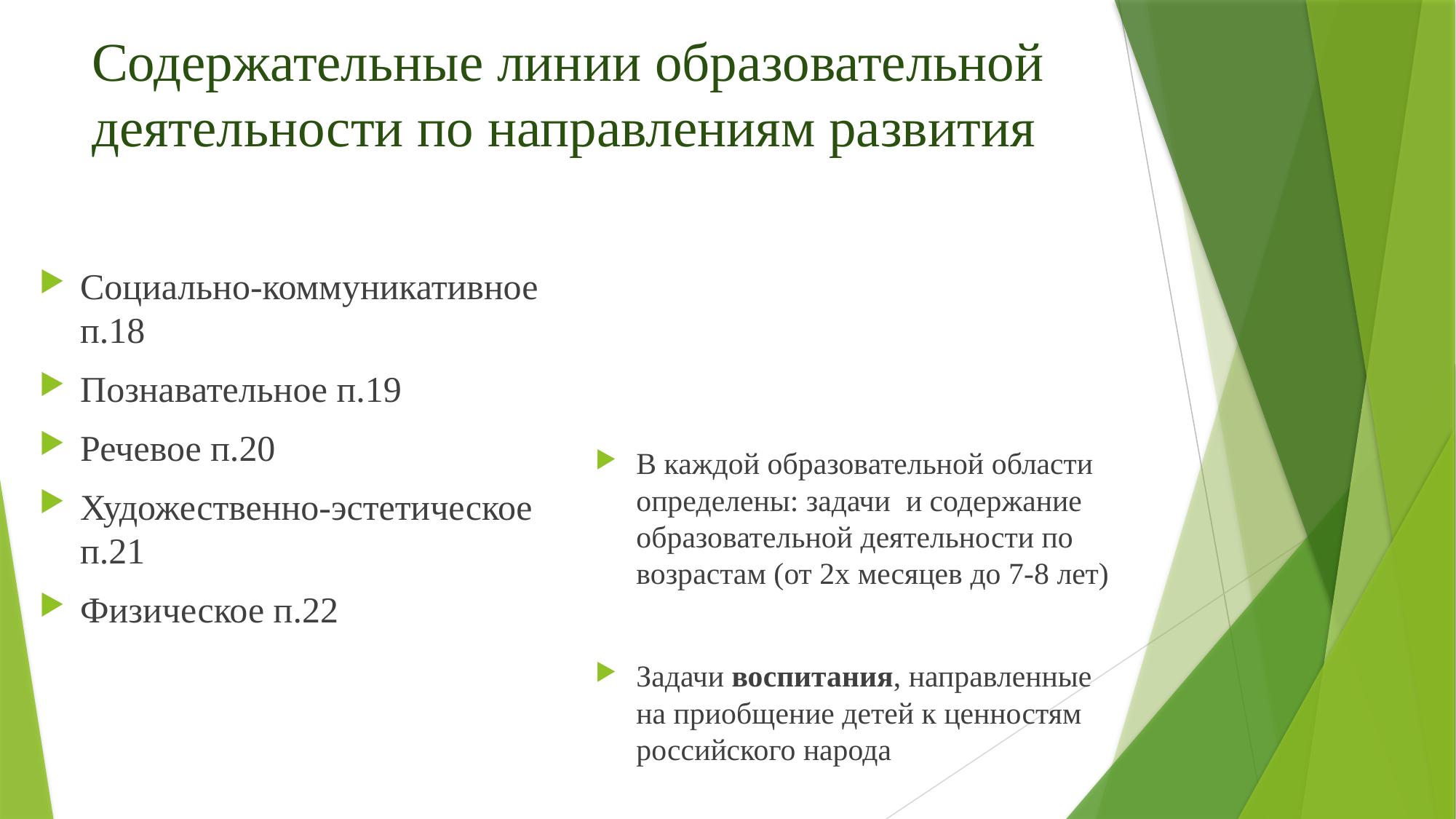

# Содержательные линии образовательной деятельности по направлениям развития
Социально-коммуникативное п.18
Познавательное п.19
Речевое п.20
Художественно-эстетическое п.21
Физическое п.22
В каждой образовательной области определены: задачи  и содержание образовательной деятельности по возрастам (от 2х месяцев до 7-8 лет)

Задачи воспитания, направленные на приобщение детей к ценностям российского народа